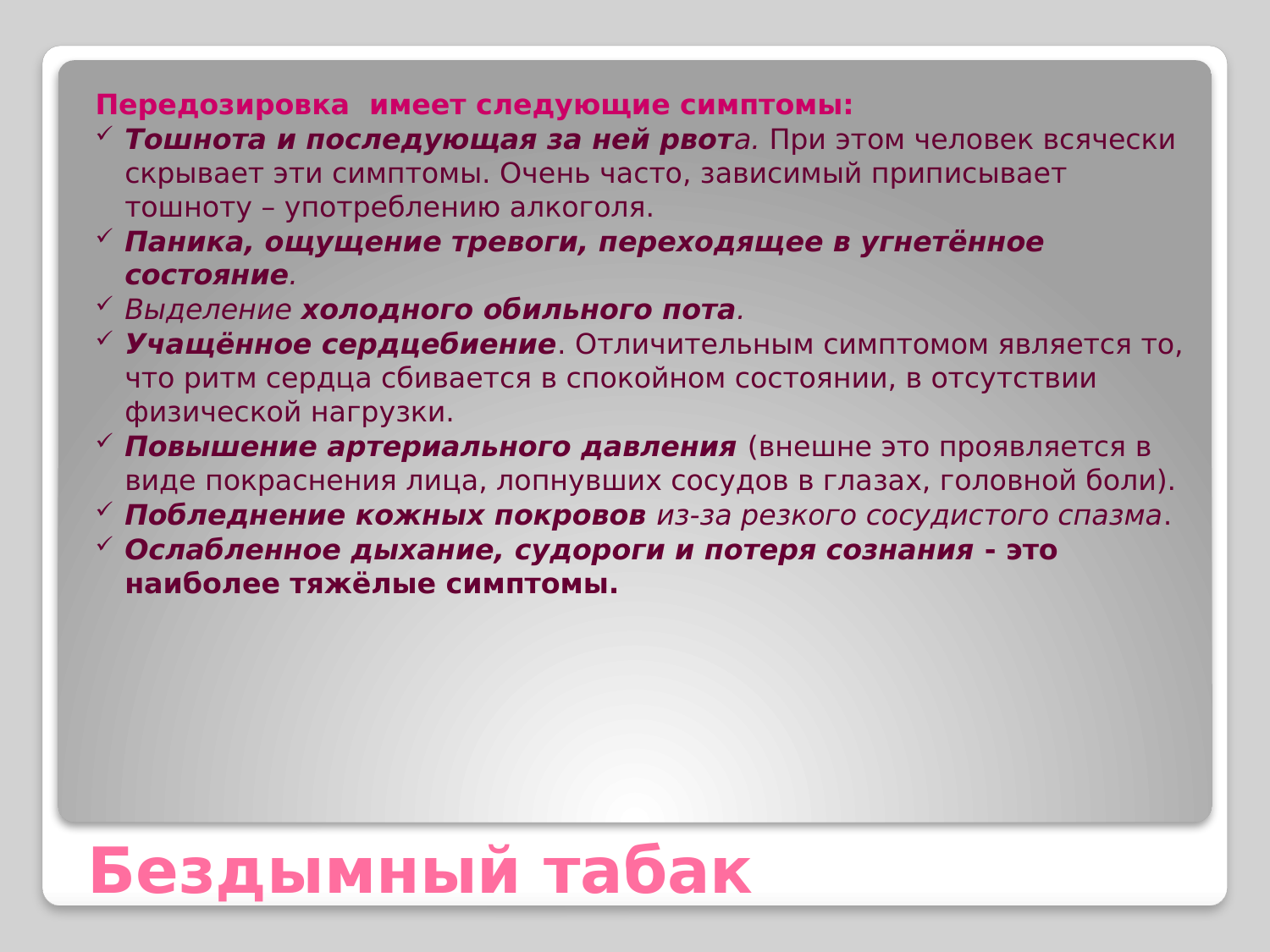

Передозировка  имеет следующие симптомы:
Тошнота и последующая за ней рвота. При этом человек всячески скрывает эти симптомы. Очень часто, зависимый приписывает тошноту – употреблению алкоголя.
Паника, ощущение тревоги, переходящее в угнетённое состояние.
Выделение холодного обильного пота.
Учащённое сердцебиение. Отличительным симптомом является то, что ритм сердца сбивается в спокойном состоянии, в отсутствии физической нагрузки.
Повышение артериального давления (внешне это проявляется в виде покраснения лица, лопнувших сосудов в глазах, головной боли).
Побледнение кожных покровов из-за резкого сосудистого спазма.
Ослабленное дыхание, судороги и потеря сознания - это наиболее тяжёлые симптомы.

# Бездымный табак